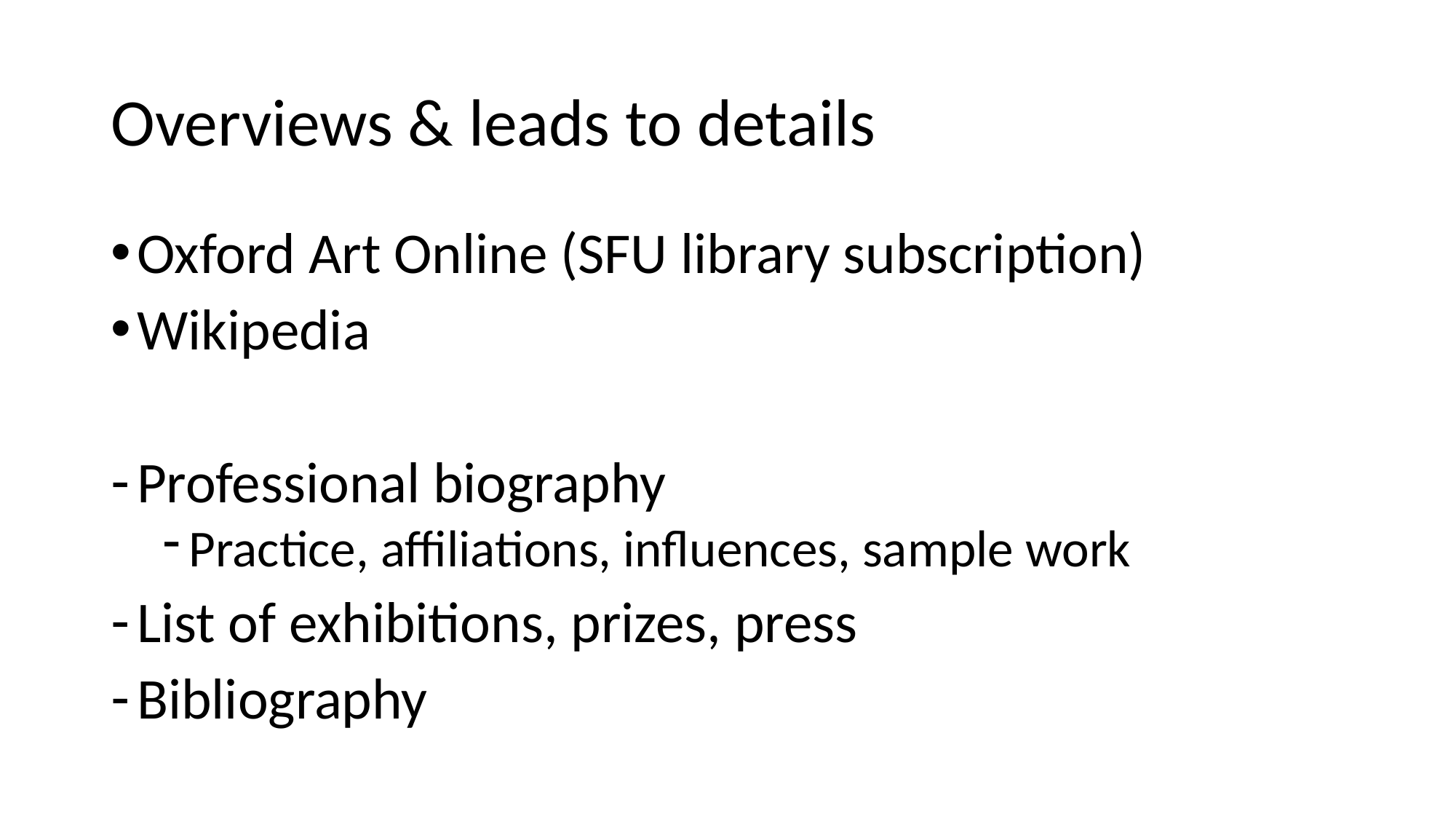

# Overviews & leads to details
Oxford Art Online (SFU library subscription)
Wikipedia

Professional biography
Practice, affiliations, influences, sample work
List of exhibitions, prizes, press
Bibliography